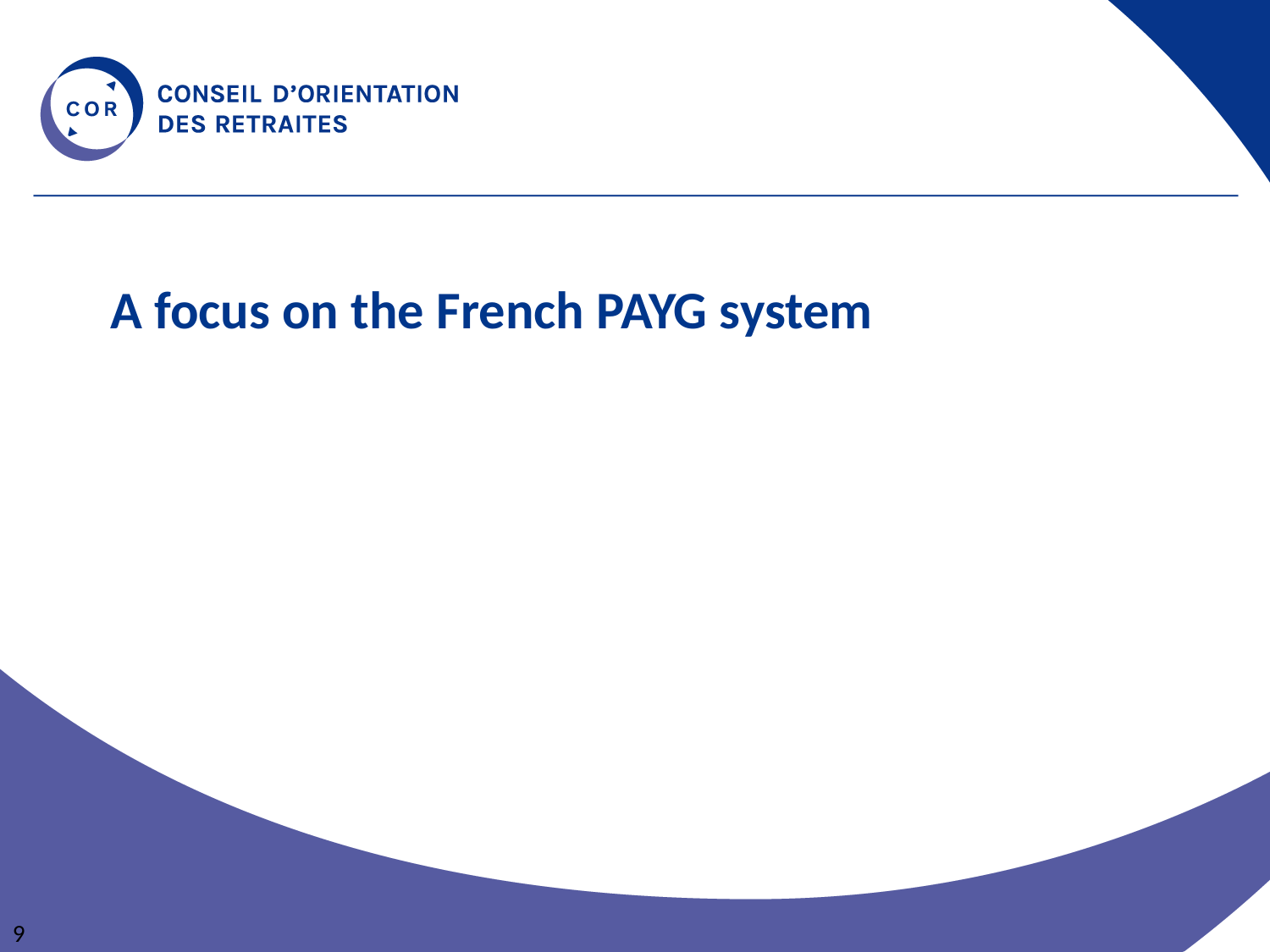

# A focus on the French PAYG system
9